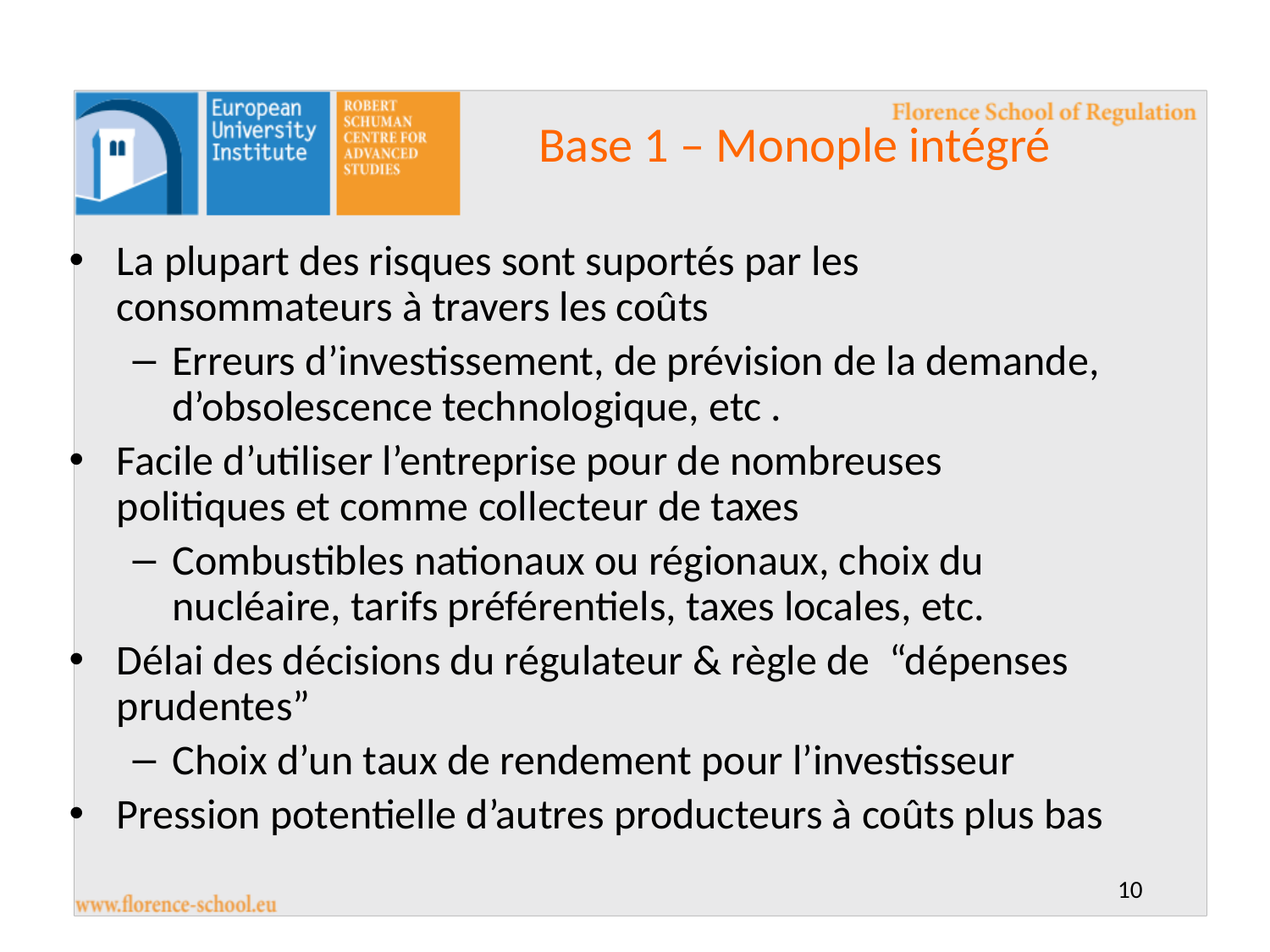

Base 1 – Monople intégré
La plupart des risques sont suportés par les consommateurs à travers les coûts
Erreurs d’investissement, de prévision de la demande, d’obsolescence technologique, etc .
Facile d’utiliser l’entreprise pour de nombreuses politiques et comme collecteur de taxes
Combustibles nationaux ou régionaux, choix du nucléaire, tarifs préférentiels, taxes locales, etc.
Délai des décisions du régulateur & règle de  “dépenses prudentes”
Choix d’un taux de rendement pour l’investisseur
Pression potentielle d’autres producteurs à coûts plus bas
10